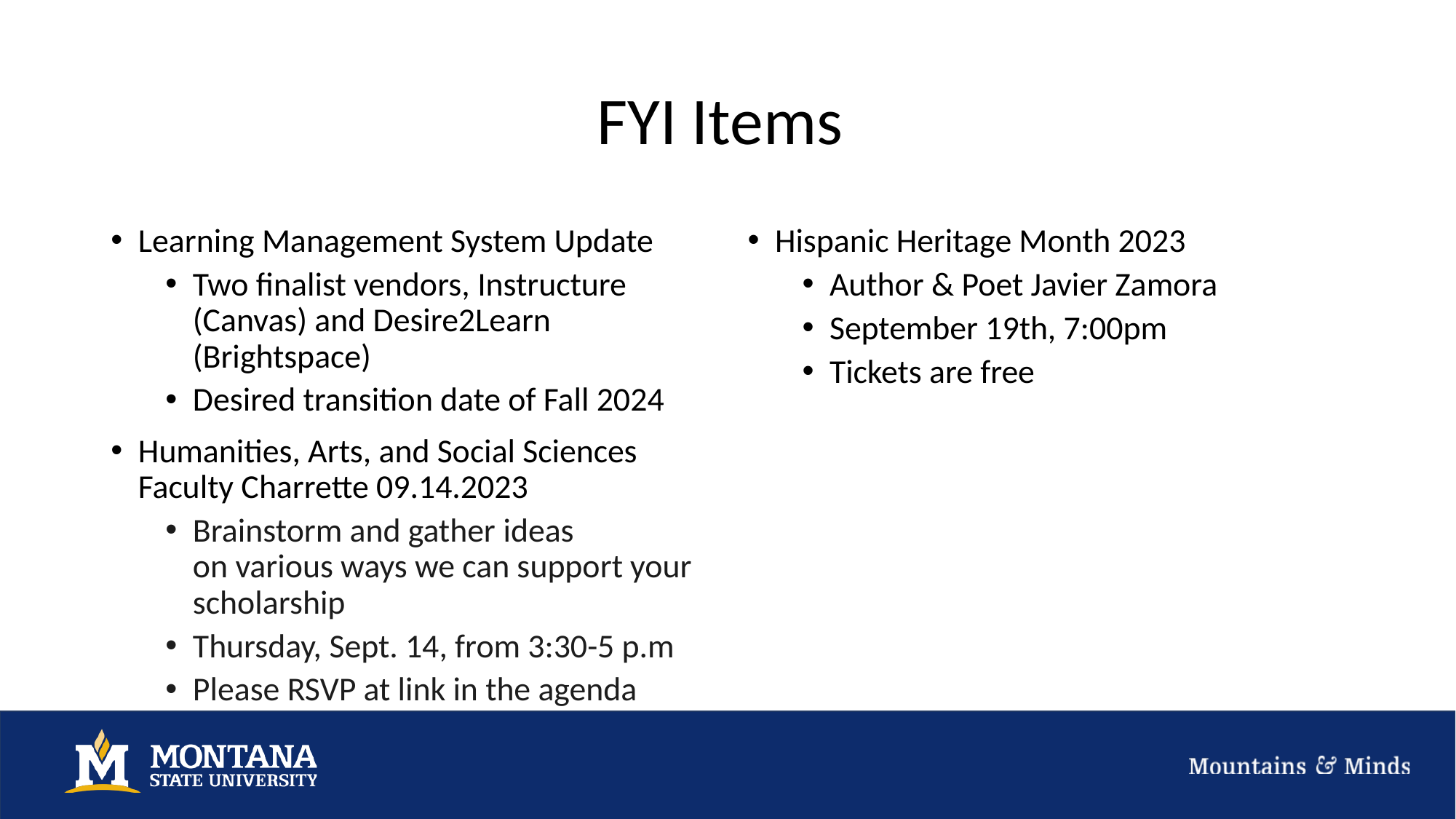

# FYI Items
Learning Management System Update
Two finalist vendors, Instructure (Canvas) and Desire2Learn (Brightspace)
Desired transition date of Fall 2024
Humanities, Arts, and Social Sciences Faculty Charrette 09.14.2023
Brainstorm and gather ideas on various ways we can support your scholarship
Thursday, Sept. 14, from 3:30-5 p.m
Please RSVP at link in the agenda

Hispanic Heritage Month 2023
Author & Poet Javier Zamora
September 19th, 7:00pm
Tickets are free